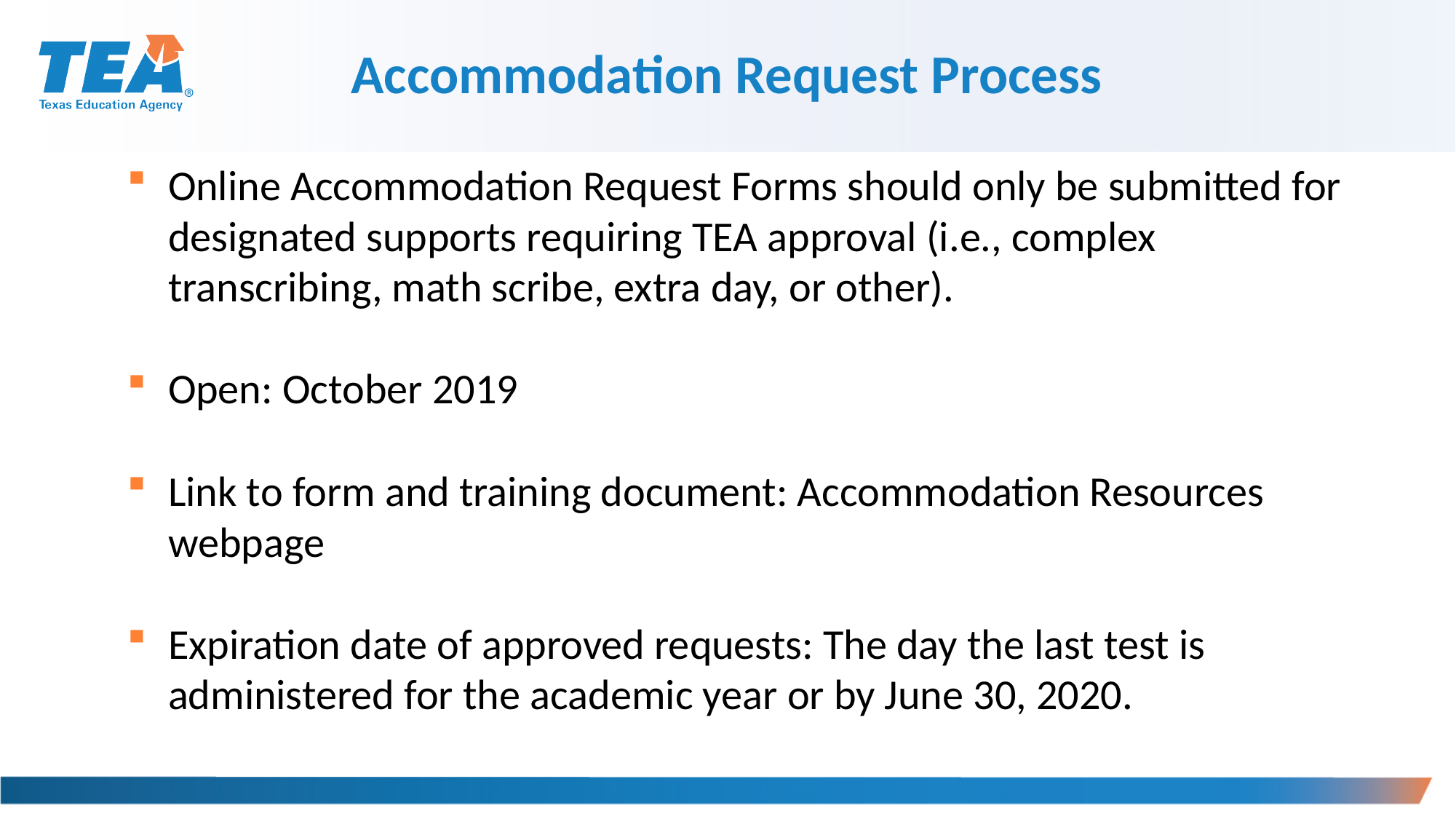

Accommodation Request Process
Online Accommodation Request Forms should only be submitted for designated supports requiring TEA approval (i.e., complex transcribing, math scribe, extra day, or other).

Open: October 2019

Link to form and training document: Accommodation Resources webpage

Expiration date of approved requests: The day the last test is administered for the academic year or by June 30, 2020.